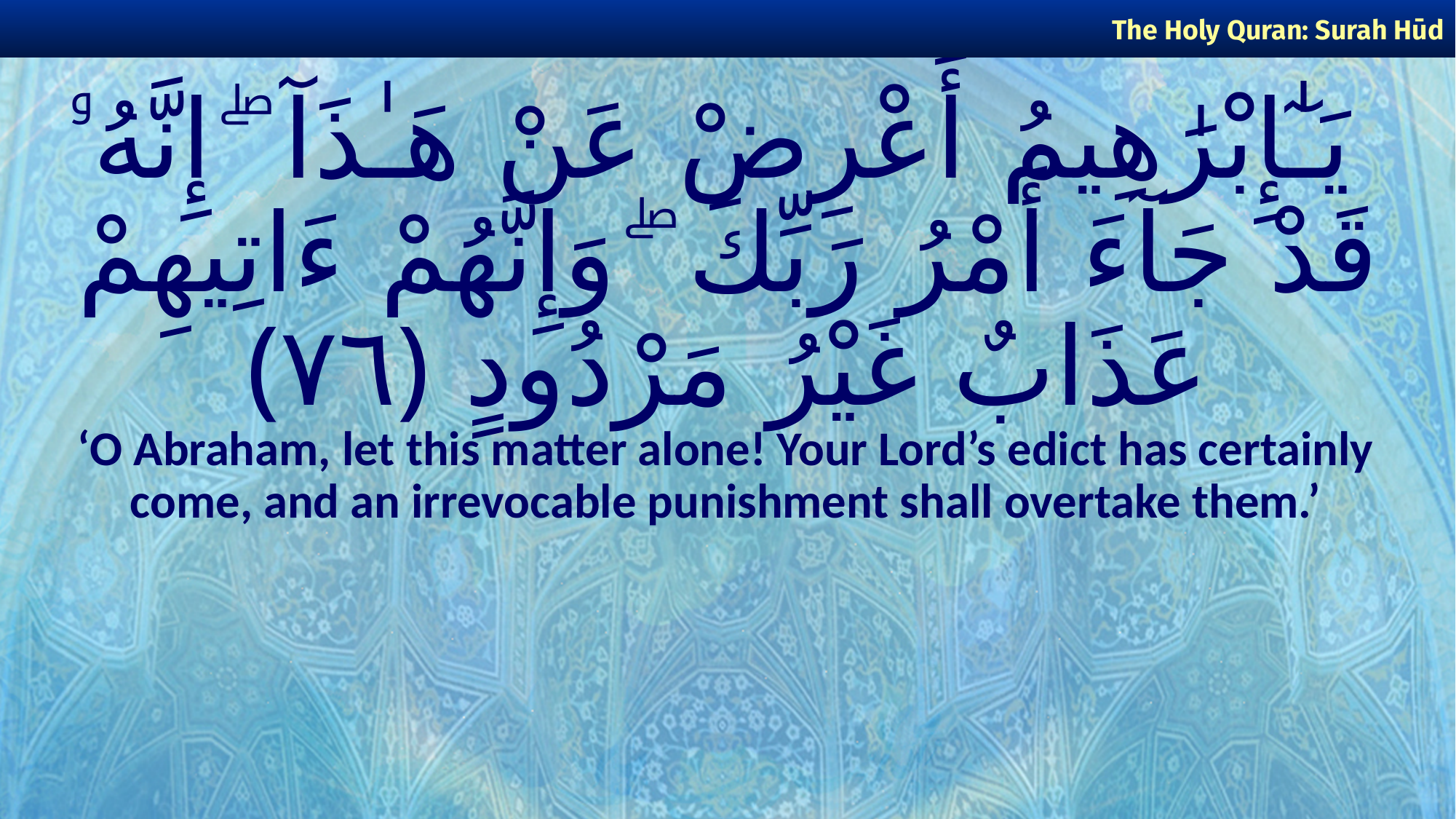

The Holy Quran: Surah Hūd
# يَـٰٓإِبْرَٰهِيمُ أَعْرِضْ عَنْ هَـٰذَآ ۖ إِنَّهُۥ قَدْ جَآءَ أَمْرُ رَبِّكَ ۖ وَإِنَّهُمْ ءَاتِيهِمْ عَذَابٌ غَيْرُ مَرْدُودٍ ﴿٧٦﴾
‘O Abraham, let this matter alone! Your Lord’s edict has certainly come, and an irrevocable punishment shall overtake them.’